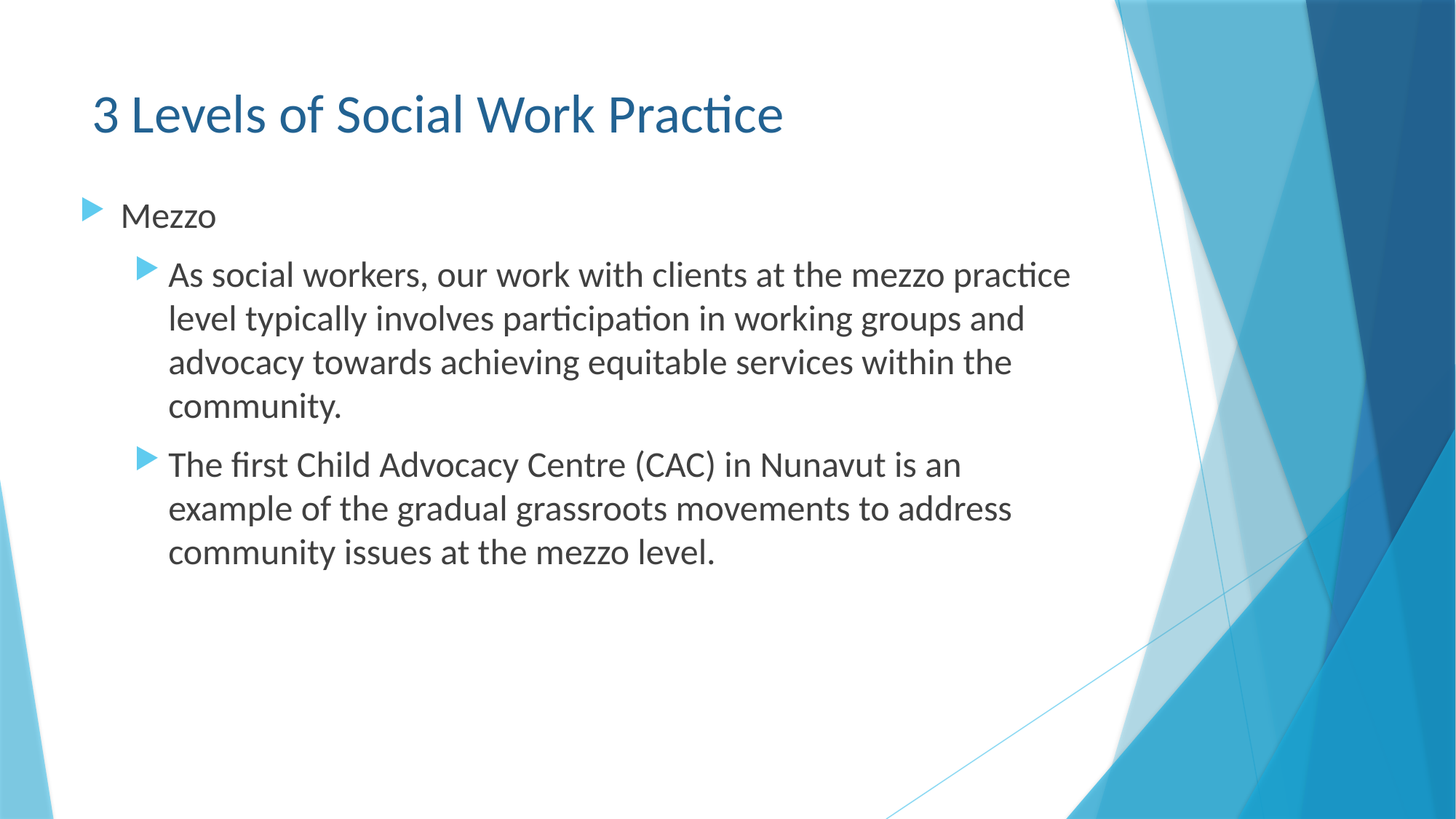

# 3 Levels of Social Work Practice
Mezzo
As social workers, our work with clients at the mezzo practice level typically involves participation in working groups and advocacy towards achieving equitable services within the community.
The first Child Advocacy Centre (CAC) in Nunavut is an example of the gradual grassroots movements to address community issues at the mezzo level.